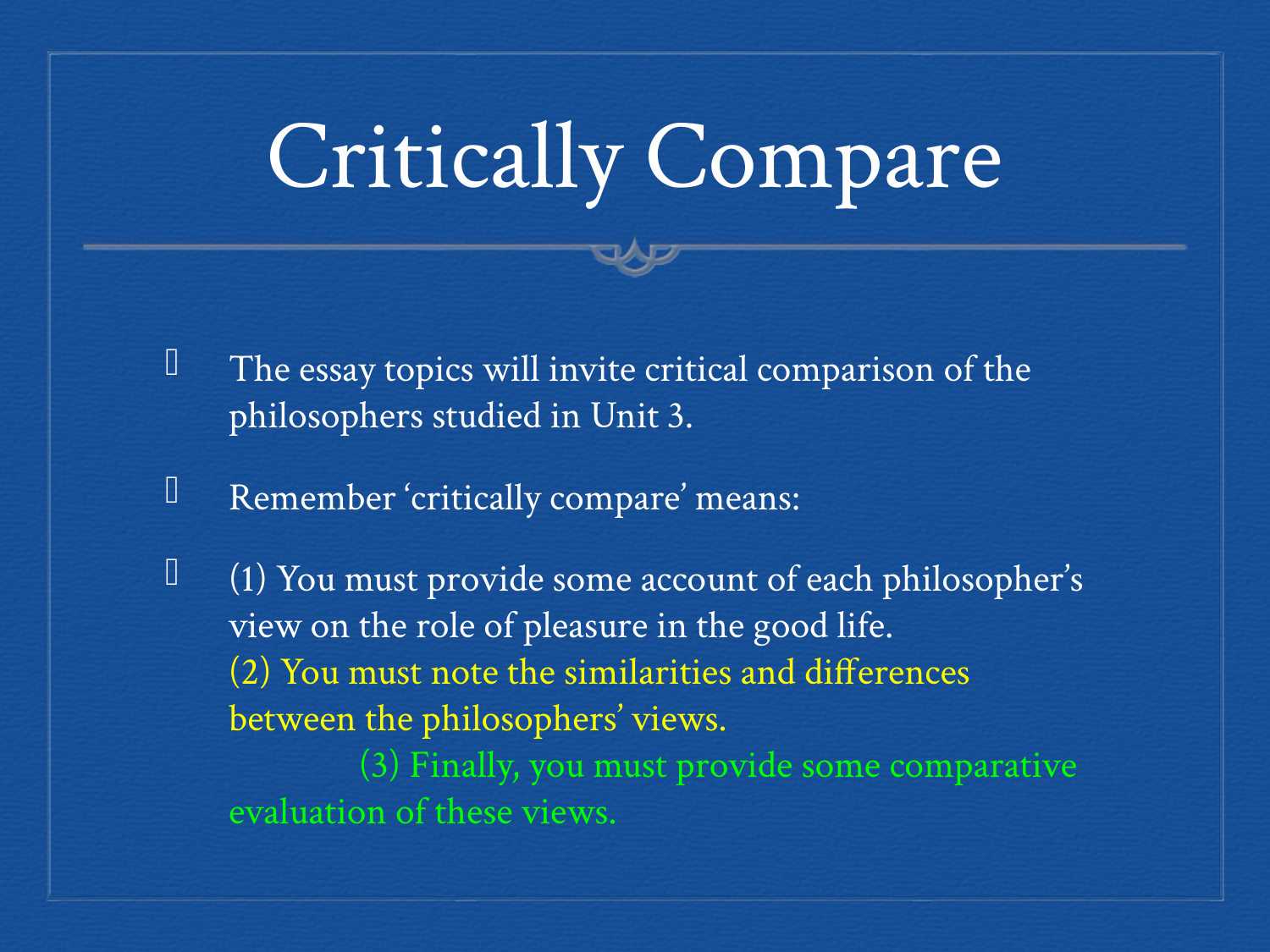

# Critically Compare
The essay topics will invite critical comparison of the philosophers studied in Unit 3.
Remember ‘critically compare’ means:
(1) You must provide some account of each philosopher’s view on the role of pleasure in the good life.                        (2) You must note the similarities and differences between the philosophers’ views.                                                           (3) Finally, you must provide some comparative evaluation of these views.